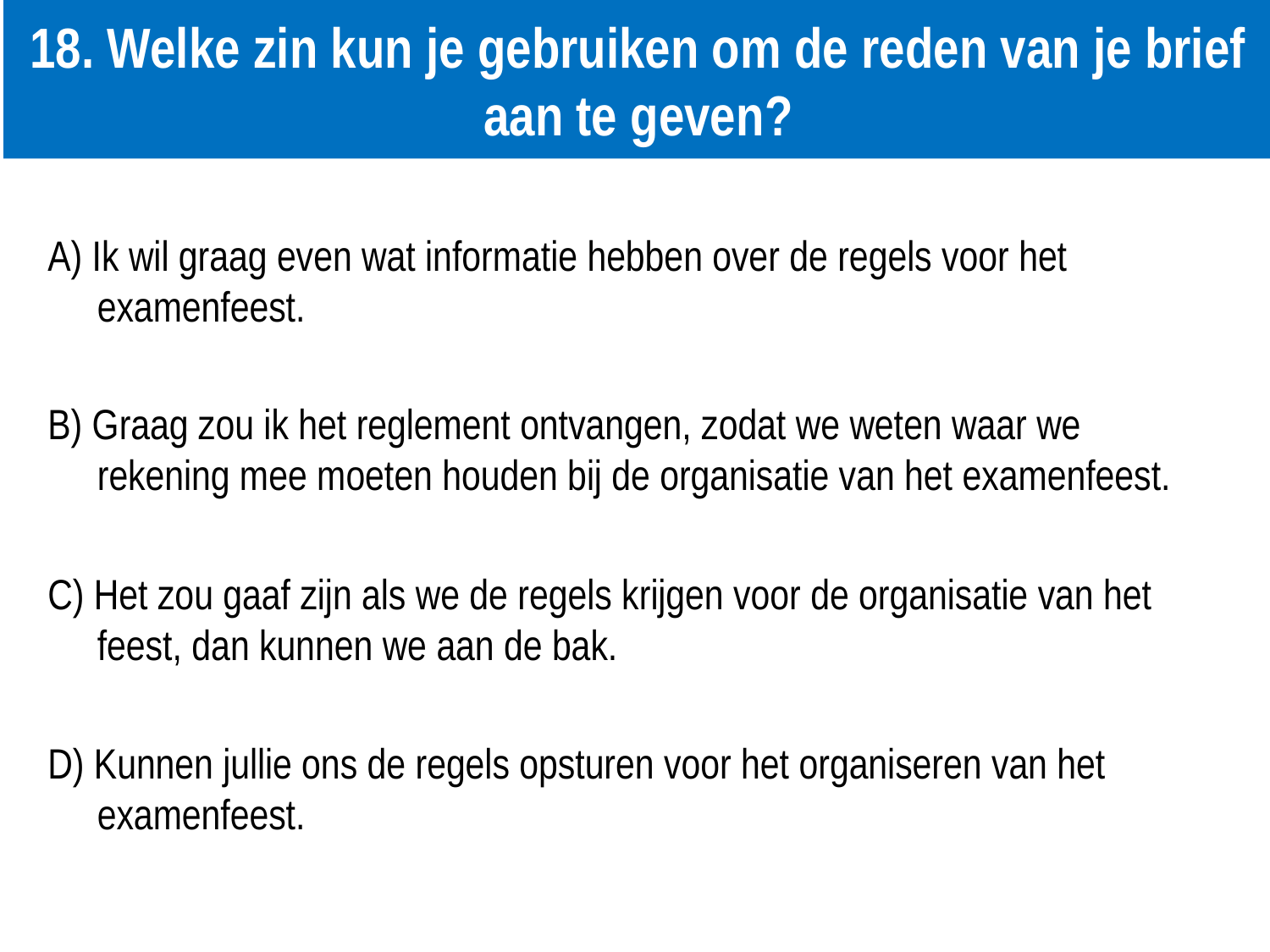

# 18. Welke zin kun je gebruiken om de reden van je brief aan te geven?
A) Ik wil graag even wat informatie hebben over de regels voor het examenfeest.

B) Graag zou ik het reglement ontvangen, zodat we weten waar we rekening mee moeten houden bij de organisatie van het examenfeest.

C) Het zou gaaf zijn als we de regels krijgen voor de organisatie van het feest, dan kunnen we aan de bak.

D) Kunnen jullie ons de regels opsturen voor het organiseren van het examenfeest.